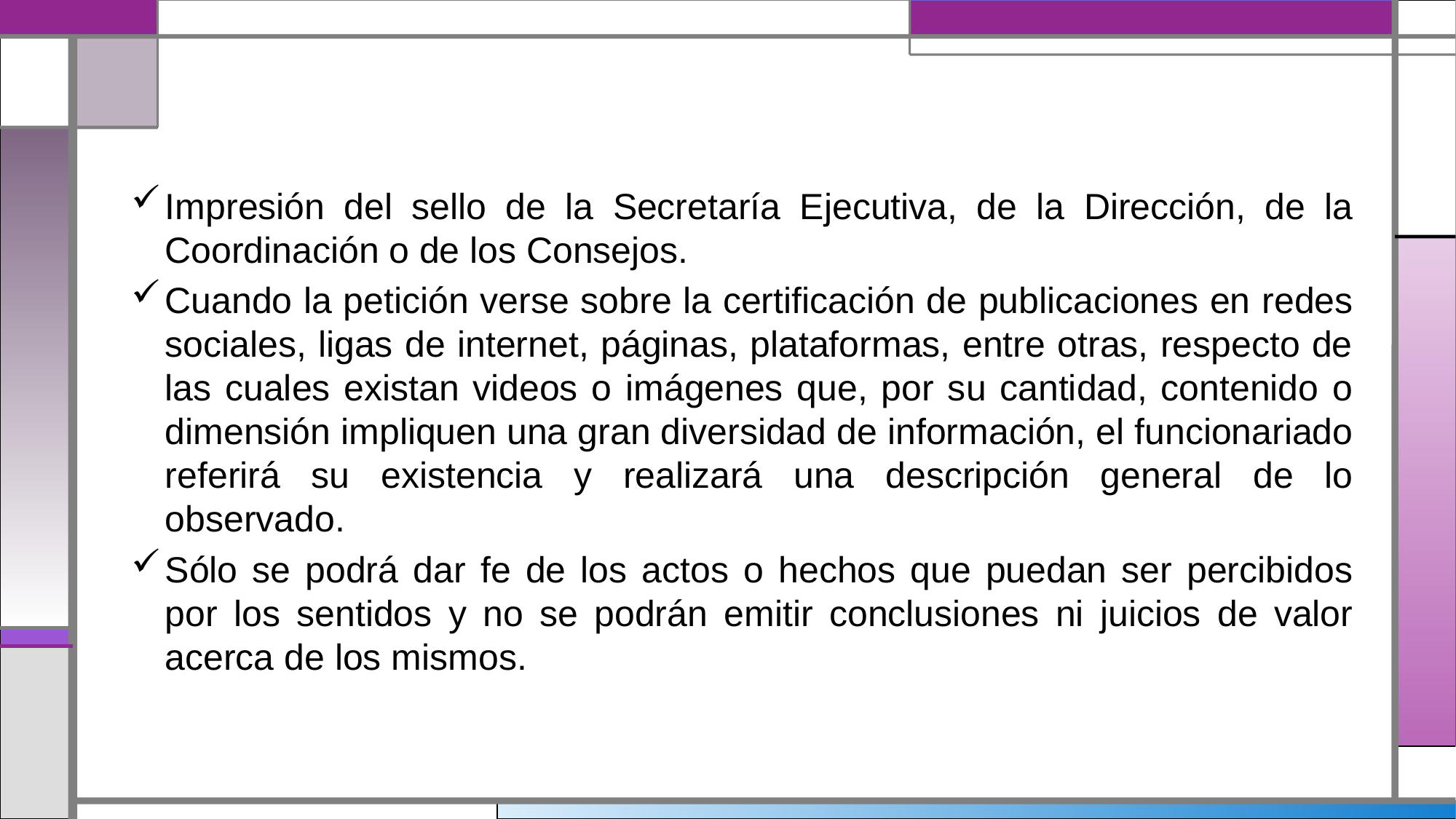

Impresión del sello de la Secretaría Ejecutiva, de la Dirección, de la Coordinación o de los Consejos.
Cuando la petición verse sobre la certificación de publicaciones en redes sociales, ligas de internet, páginas, plataformas, entre otras, respecto de las cuales existan videos o imágenes que, por su cantidad, contenido o dimensión impliquen una gran diversidad de información, el funcionariado referirá su existencia y realizará una descripción general de lo observado.
Sólo se podrá dar fe de los actos o hechos que puedan ser percibidos por los sentidos y no se podrán emitir conclusiones ni juicios de valor acerca de los mismos.